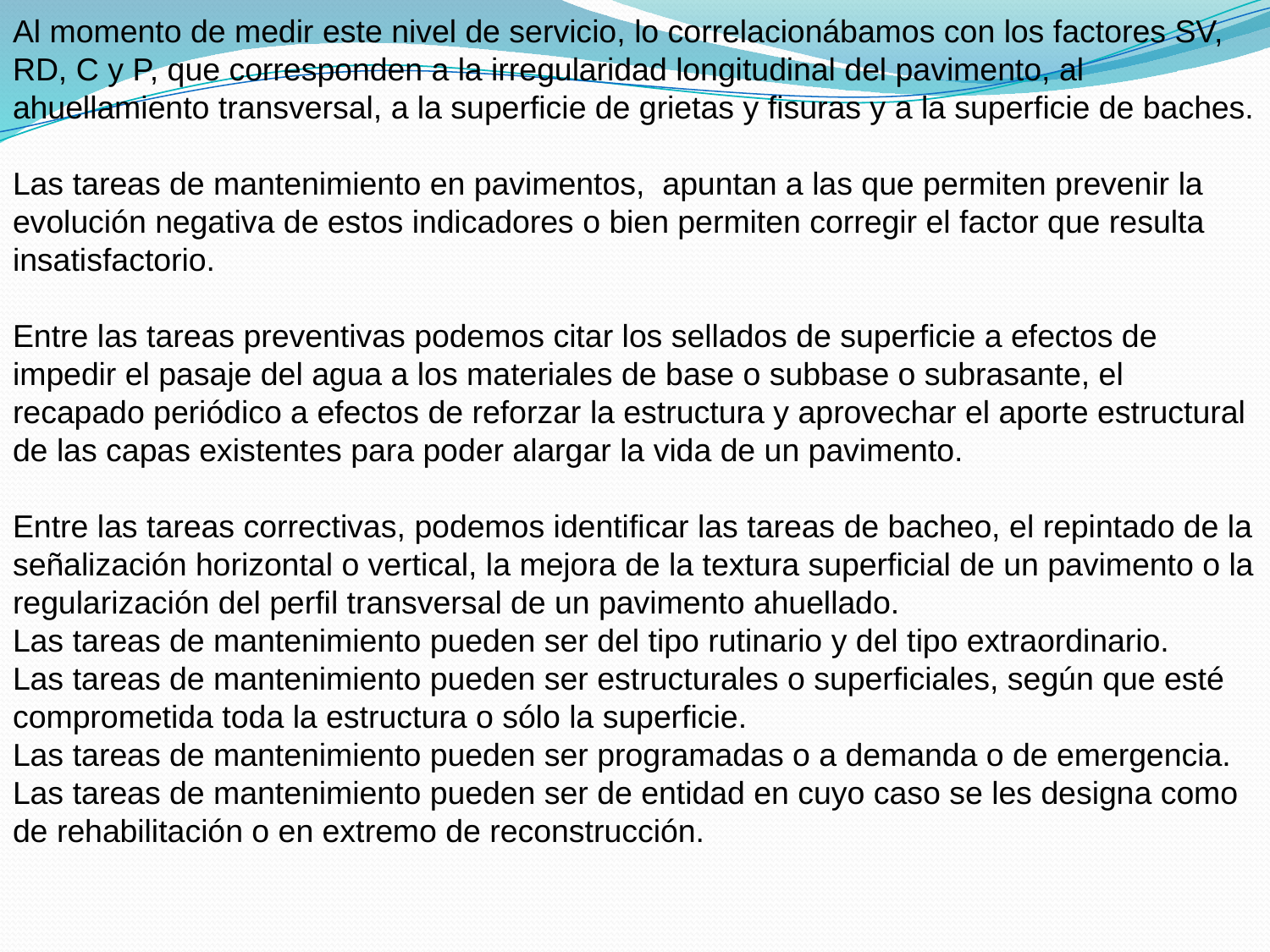

Al momento de medir este nivel de servicio, lo correlacionábamos con los factores SV, RD, C y P, que corresponden a la irregularidad longitudinal del pavimento, al ahuellamiento transversal, a la superficie de grietas y fisuras y a la superficie de baches.

Las tareas de mantenimiento en pavimentos,  apuntan a las que permiten prevenir la evolución negativa de estos indicadores o bien permiten corregir el factor que resulta insatisfactorio.

Entre las tareas preventivas podemos citar los sellados de superficie a efectos de impedir el pasaje del agua a los materiales de base o subbase o subrasante, el recapado periódico a efectos de reforzar la estructura y aprovechar el aporte estructural de las capas existentes para poder alargar la vida de un pavimento.

Entre las tareas correctivas, podemos identificar las tareas de bacheo, el repintado de la señalización horizontal o vertical, la mejora de la textura superficial de un pavimento o la regularización del perfil transversal de un pavimento ahuellado.
Las tareas de mantenimiento pueden ser del tipo rutinario y del tipo extraordinario.
Las tareas de mantenimiento pueden ser estructurales o superficiales, según que esté comprometida toda la estructura o sólo la superficie.
Las tareas de mantenimiento pueden ser programadas o a demanda o de emergencia.
Las tareas de mantenimiento pueden ser de entidad en cuyo caso se les designa como de rehabilitación o en extremo de reconstrucción.